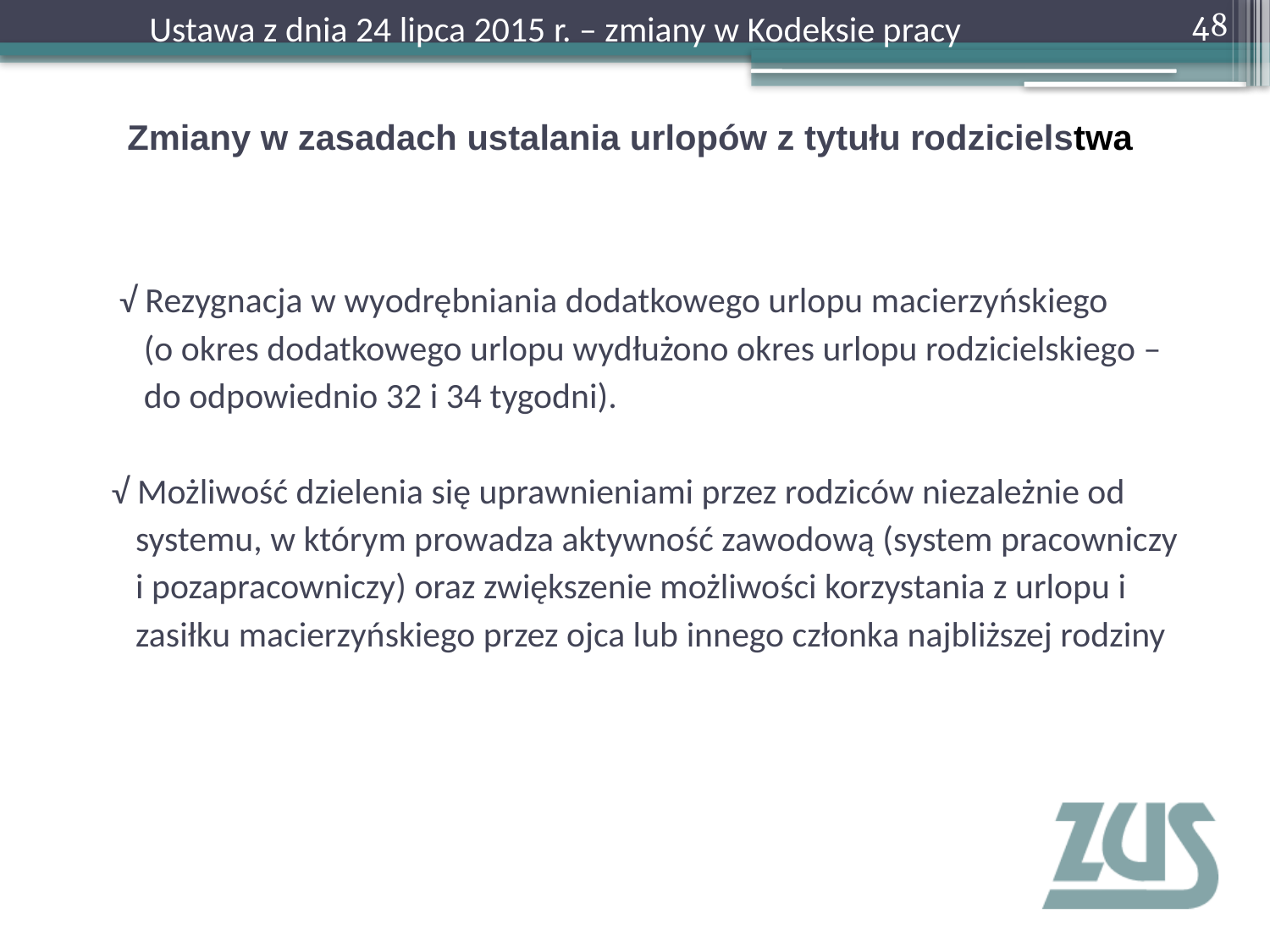

48
 Ustawa z dnia 24 lipca 2015 r. – zmiany w Kodeksie pracy
# Zmiany w zasadach ustalania urlopów z tytułu rodzicielstwa

    √ Rezygnacja w wyodrębniania dodatkowego urlopu macierzyńskiego
       (o okres dodatkowego urlopu wydłużono okres urlopu rodzicielskiego –
       do odpowiednio 32 i 34 tygodni).

   √ Możliwość dzielenia się uprawnieniami przez rodziców niezależnie od
      systemu, w którym prowadza aktywność zawodową (system pracowniczy
      i pozapracowniczy) oraz zwiększenie możliwości korzystania z urlopu i
      zasiłku macierzyńskiego przez ojca lub innego członka najbliższej rodziny